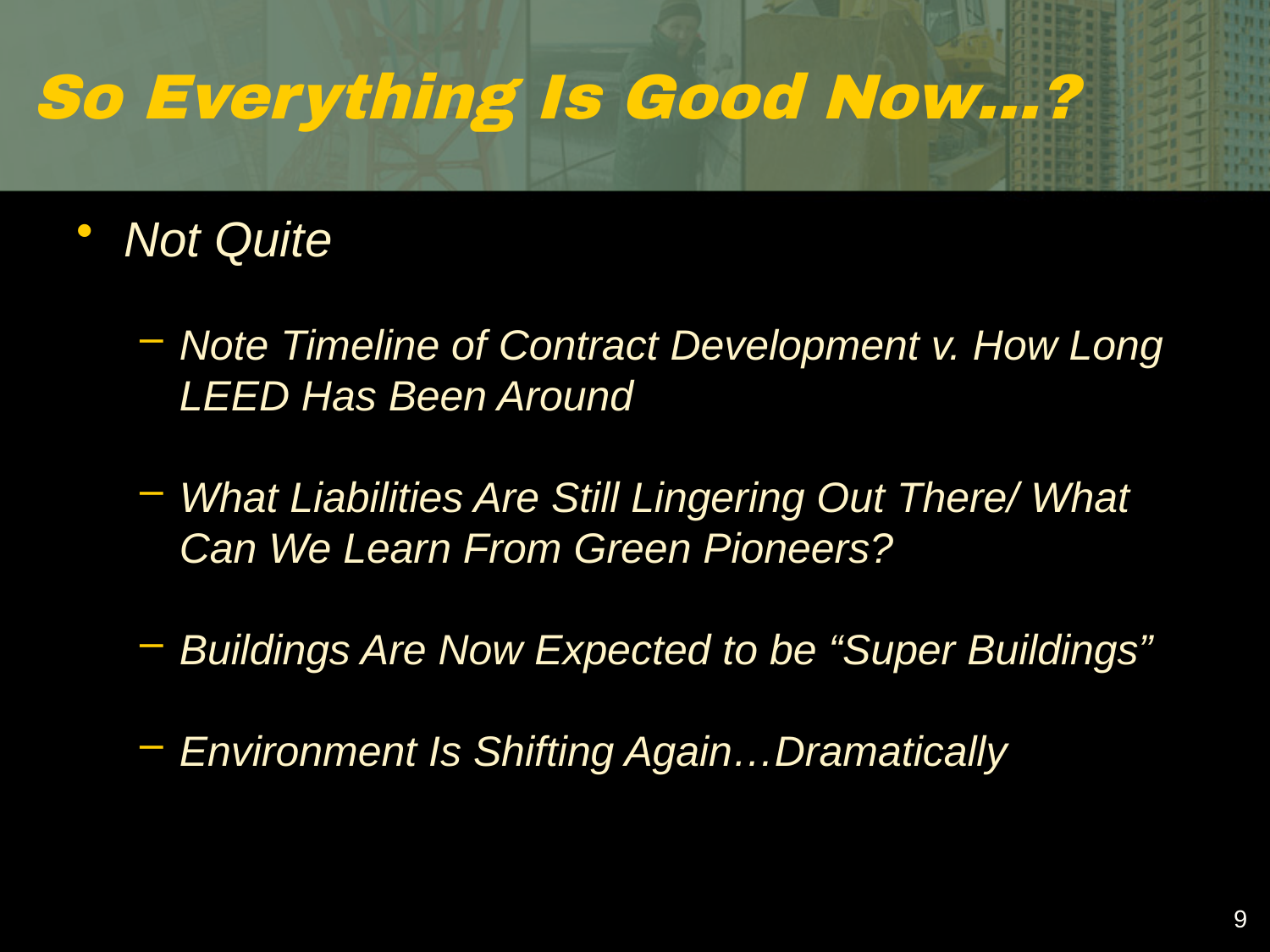

# So Everything Is Good Now…?
Not Quite
Note Timeline of Contract Development v. How Long LEED Has Been Around
What Liabilities Are Still Lingering Out There/ What Can We Learn From Green Pioneers?
Buildings Are Now Expected to be “Super Buildings”
Environment Is Shifting Again…Dramatically

9